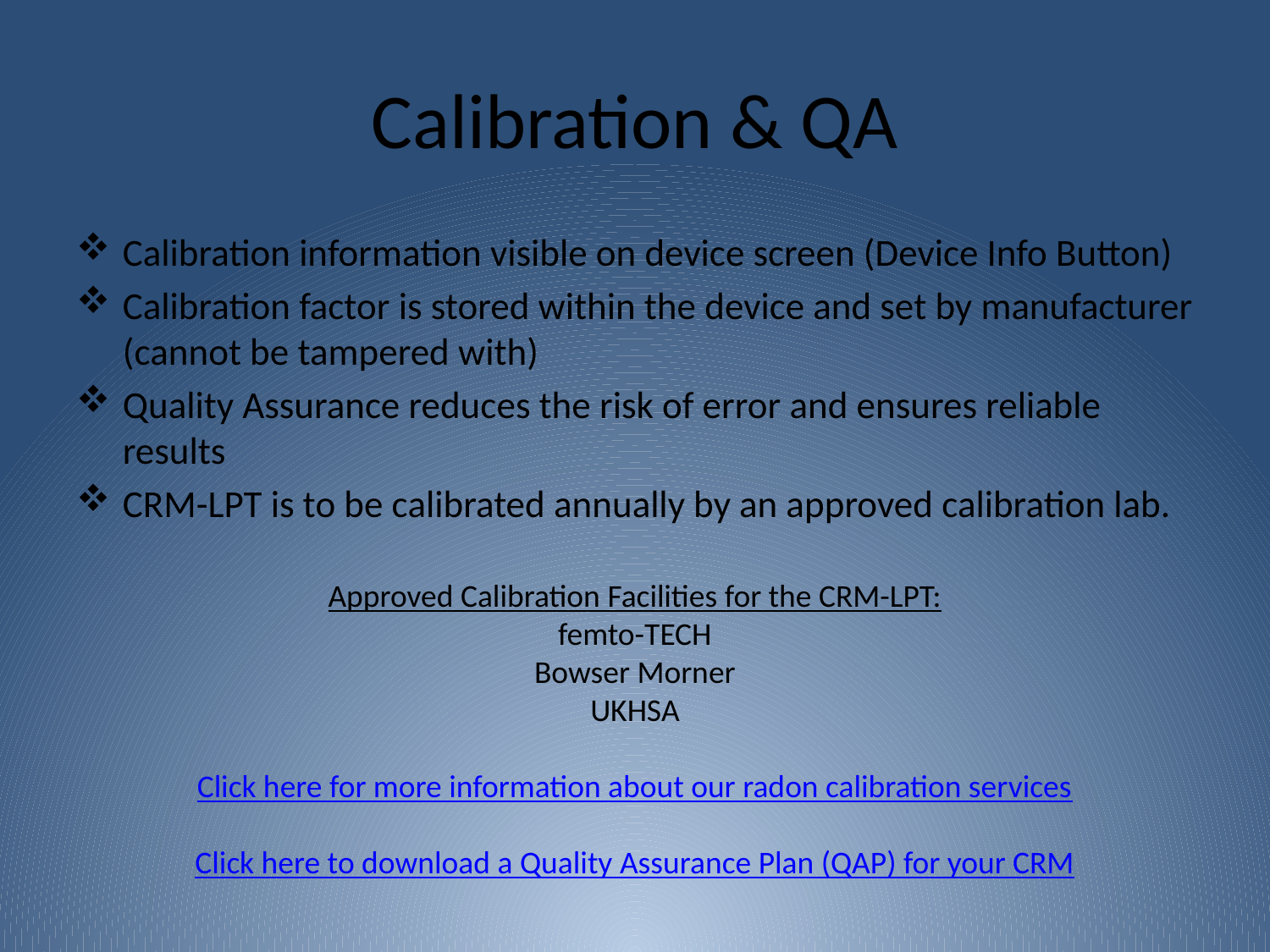

# Calibration & QA
Calibration information visible on device screen (Device Info Button)
Calibration factor is stored within the device and set by manufacturer (cannot be tampered with)
Quality Assurance reduces the risk of error and ensures reliable results
CRM-LPT is to be calibrated annually by an approved calibration lab.
Approved Calibration Facilities for the CRM-LPT:
femto-TECH
Bowser Morner
UKHSA

Click here for more information about our radon calibration services

Click here to download a Quality Assurance Plan (QAP) for your CRM